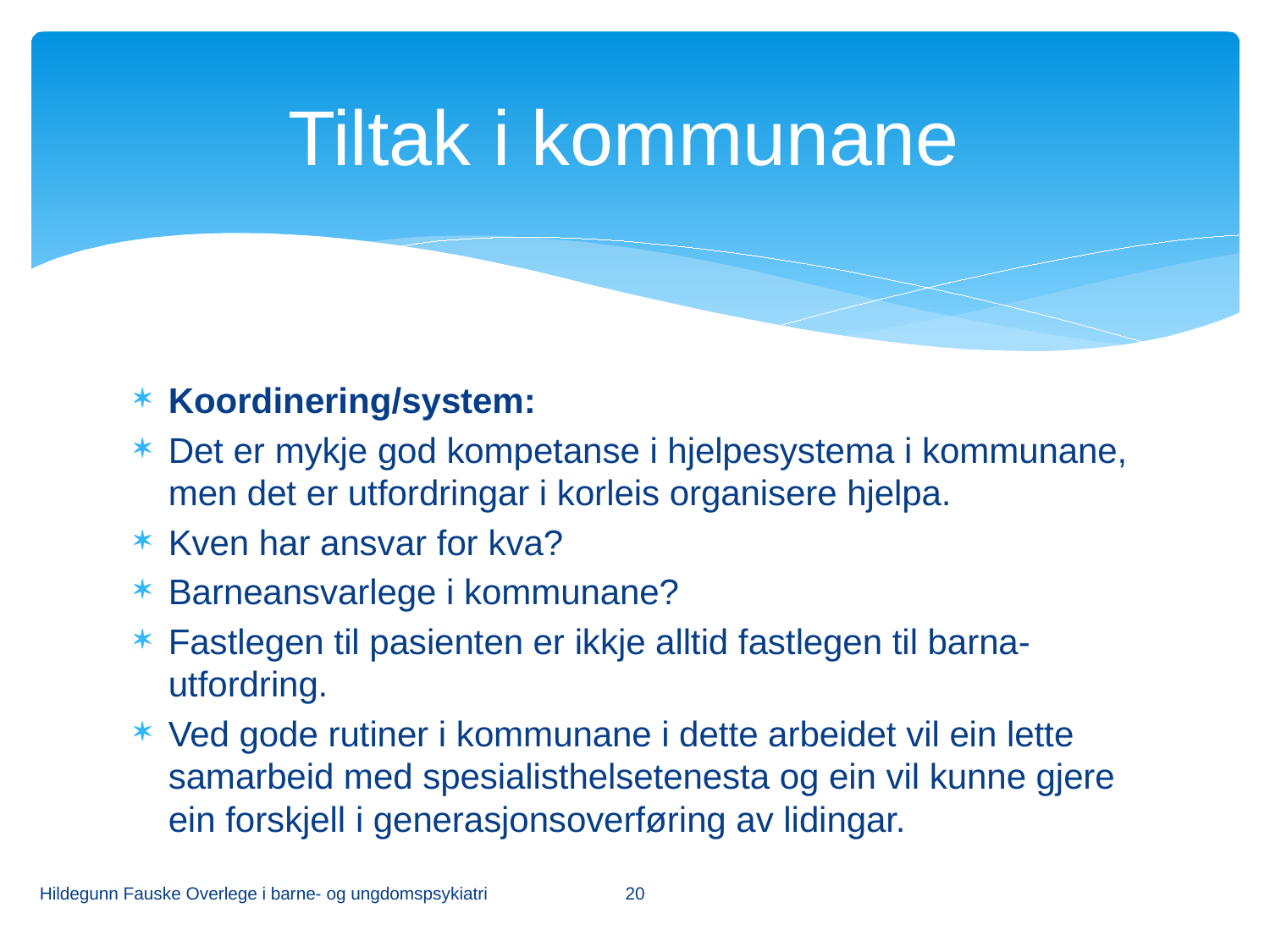

# Tiltak i kommunane
Koordinering/system:
Det er mykje god kompetanse i hjelpesystema i kommunane, men det er utfordringar i korleis organisere hjelpa.
Kven har ansvar for kva?
Barneansvarlege i kommunane?
Fastlegen til pasienten er ikkje alltid fastlegen til barna- utfordring.
Ved gode rutiner i kommunane i dette arbeidet vil ein lette samarbeid med spesialisthelsetenesta og ein vil kunne gjere ein forskjell i generasjonsoverføring av lidingar.
20
Hildegunn Fauske Overlege i barne- og ungdomspsykiatri